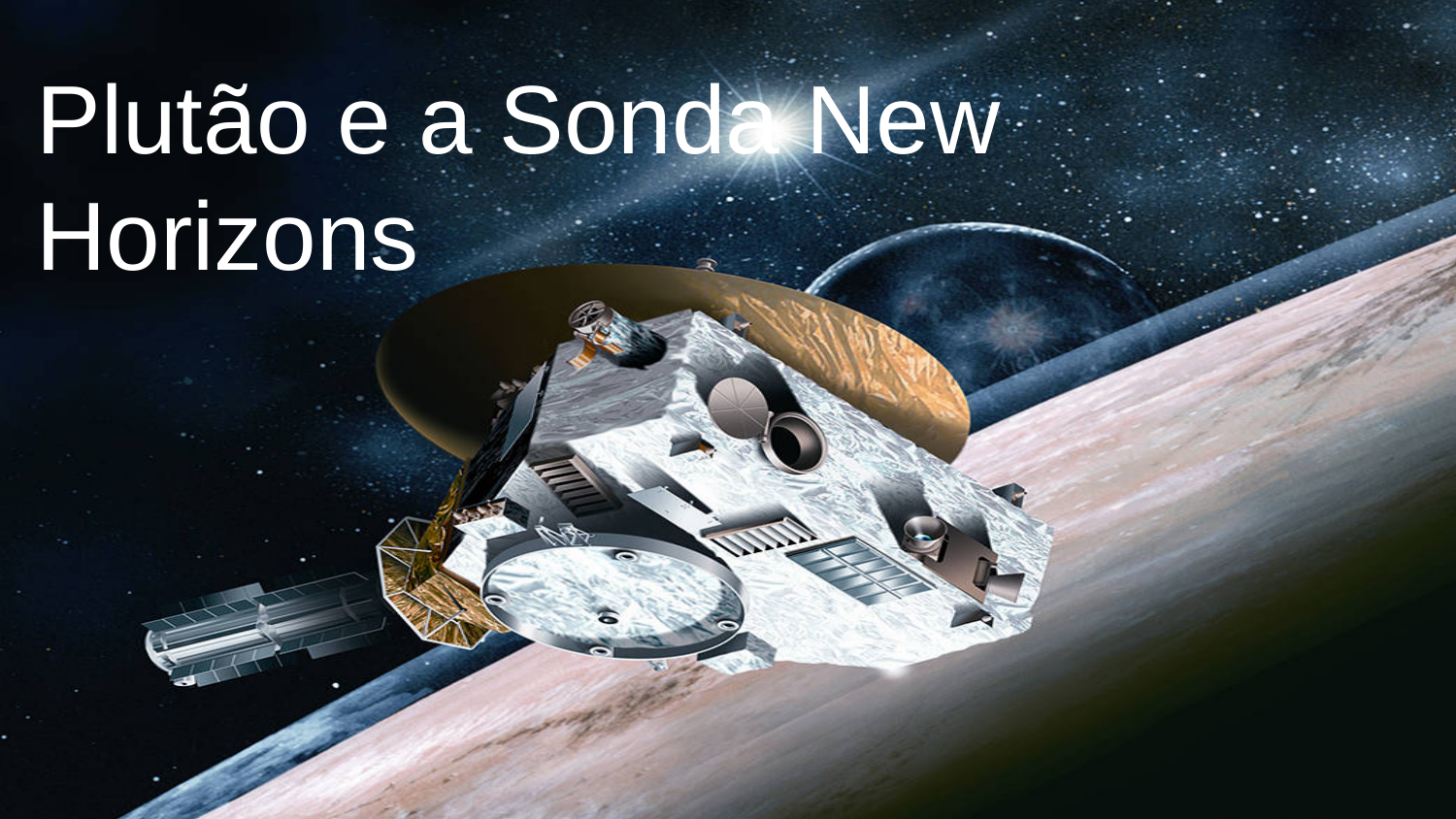

# Plutão e a Sonda New Horizons